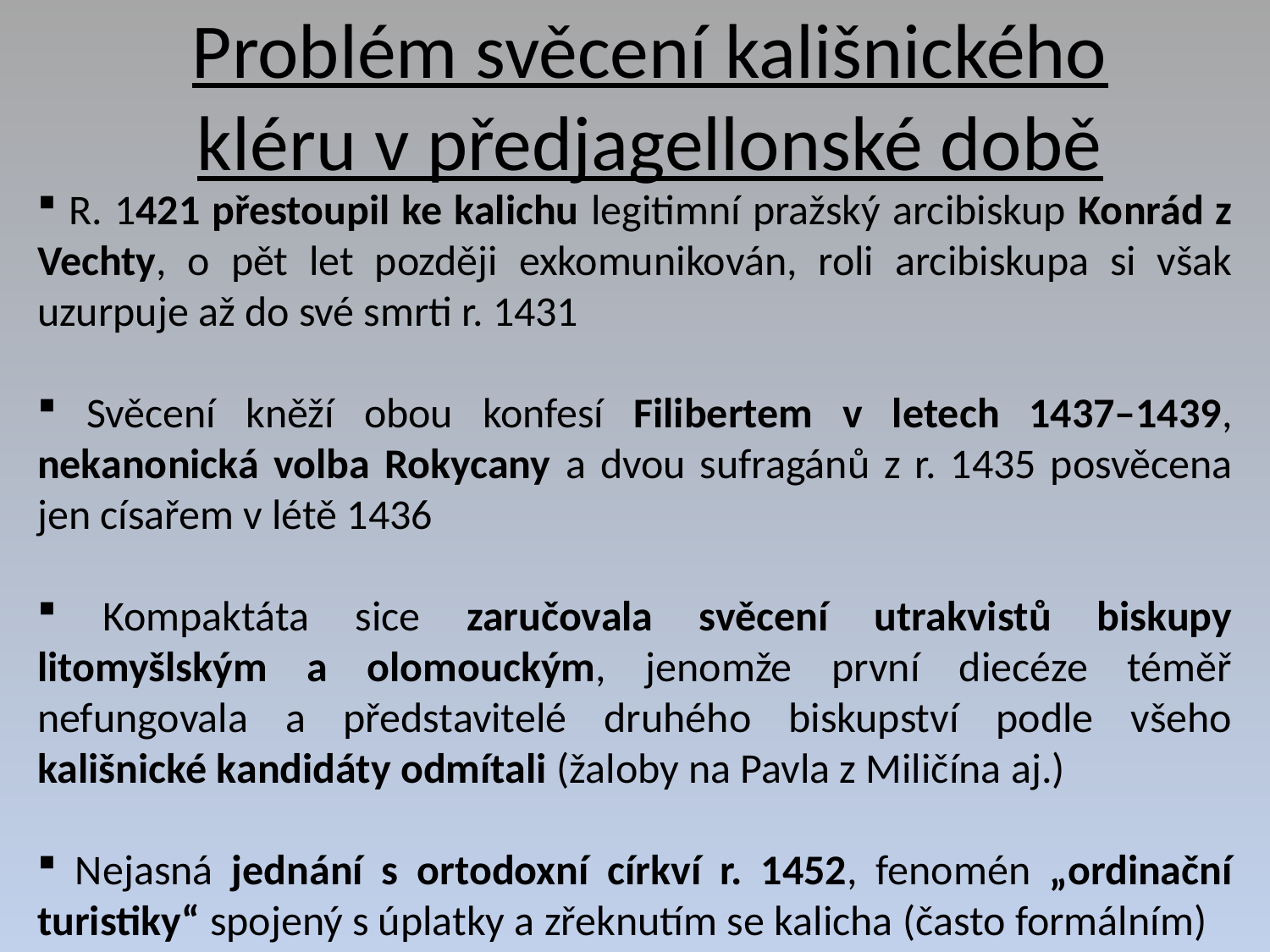

# Problém svěcení kališnického kléru v předjagellonské době
 R. 1421 přestoupil ke kalichu legitimní pražský arcibiskup Konrád z Vechty, o pět let později exkomunikován, roli arcibiskupa si však uzurpuje až do své smrti r. 1431

 Svěcení kněží obou konfesí Filibertem v letech 1437–1439, nekanonická volba Rokycany a dvou sufragánů z r. 1435 posvěcena jen císařem v létě 1436

 Kompaktáta sice zaručovala svěcení utrakvistů biskupy litomyšlským a olomouckým, jenomže první diecéze téměř nefungovala a představitelé druhého biskupství podle všeho kališnické kandidáty odmítali (žaloby na Pavla z Miličína aj.)

 Nejasná jednání s ortodoxní církví r. 1452, fenomén „ordinační turistiky“ spojený s úplatky a zřeknutím se kalicha (často formálním)